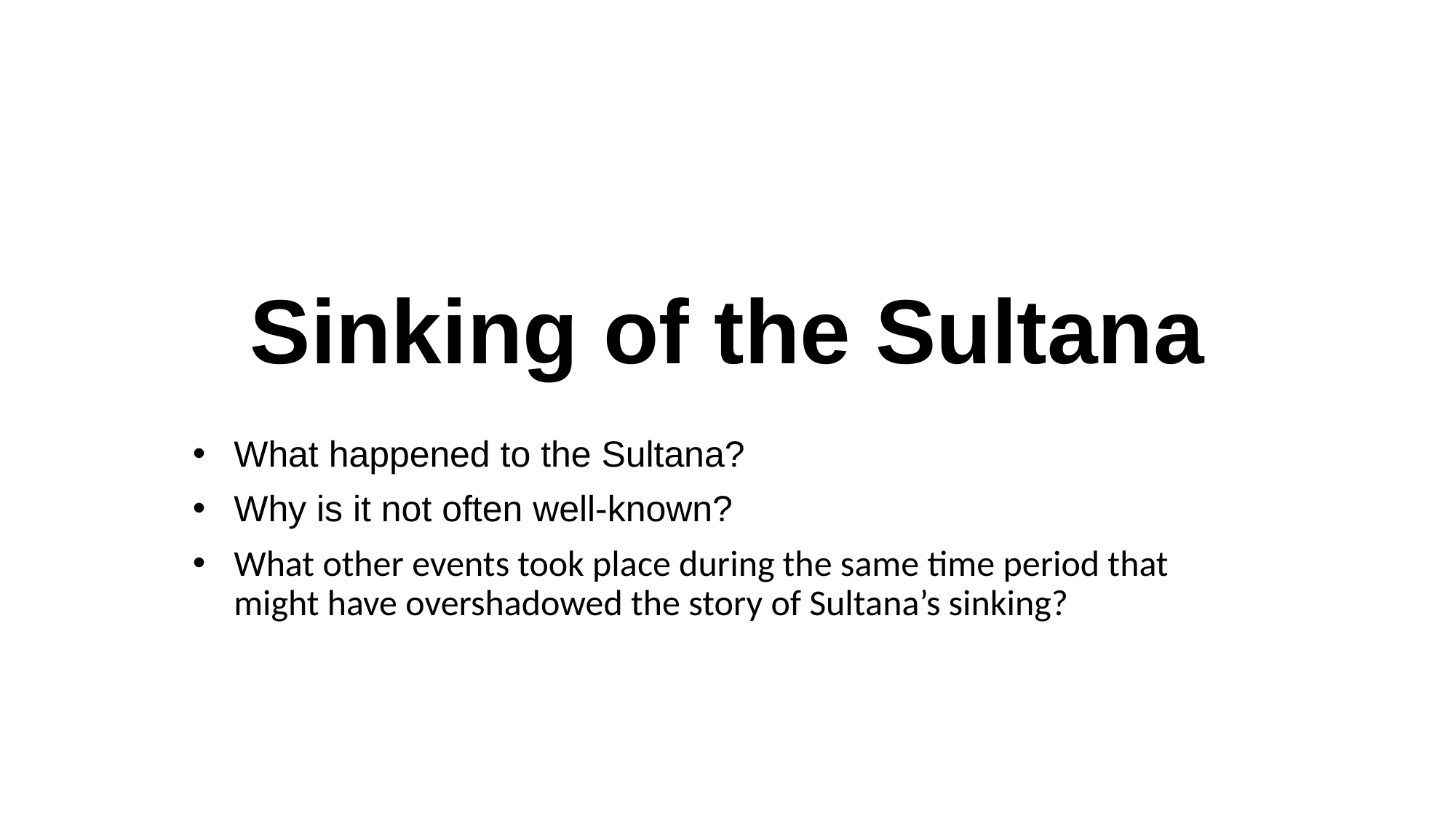

# Sinking of the Sultana
What happened to the Sultana?
Why is it not often well-known?
What other events took place during the same time period that might have overshadowed the story of Sultana’s sinking?